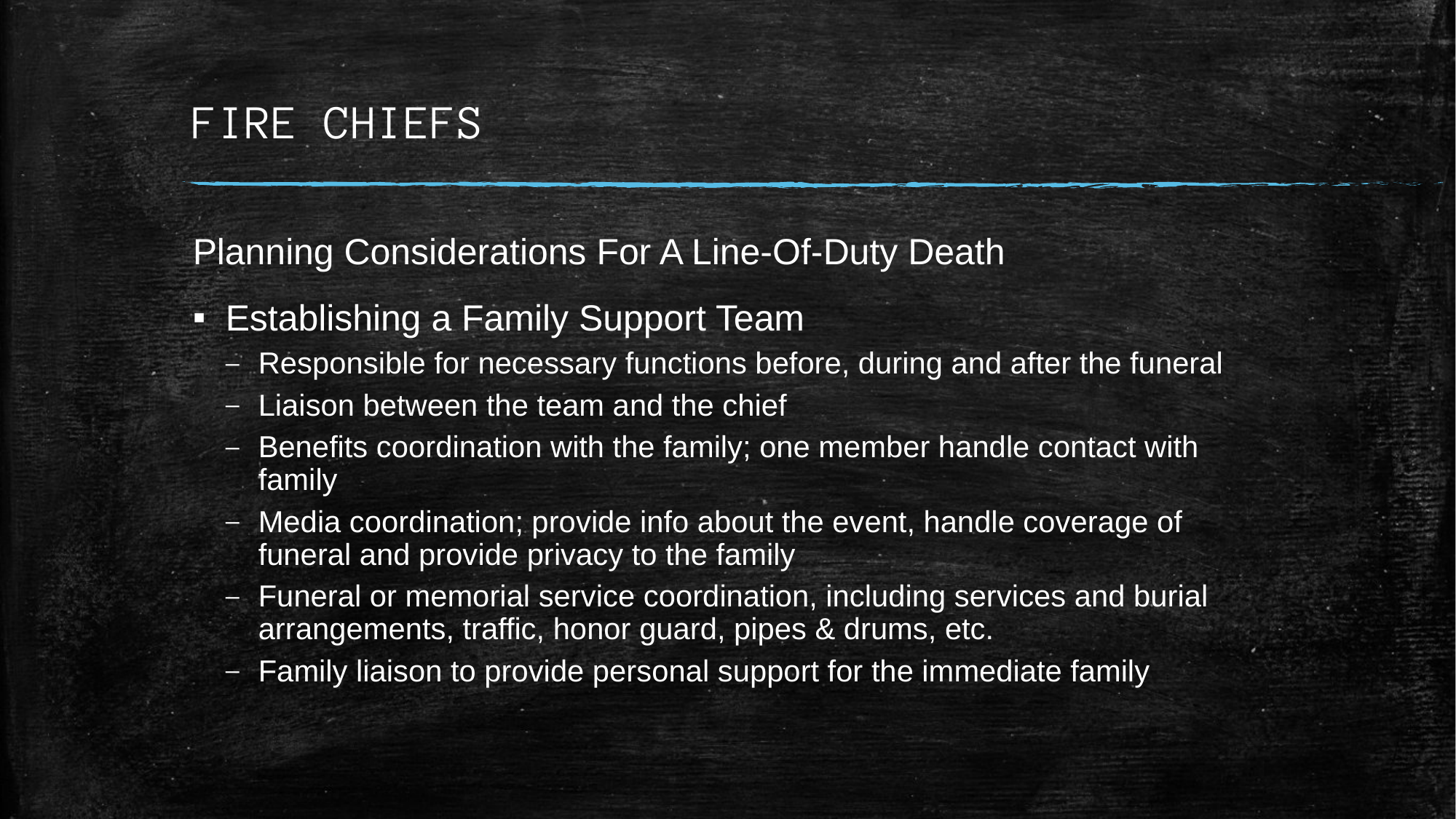

# FIRE CHIEFS
Planning Considerations For A Line-Of-Duty Death
Establishing a Family Support Team
Responsible for necessary functions before, during and after the funeral
Liaison between the team and the chief
Benefits coordination with the family; one member handle contact with family
Media coordination; provide info about the event, handle coverage of funeral and provide privacy to the family
Funeral or memorial service coordination, including services and burial arrangements, traffic, honor guard, pipes & drums, etc.
Family liaison to provide personal support for the immediate family